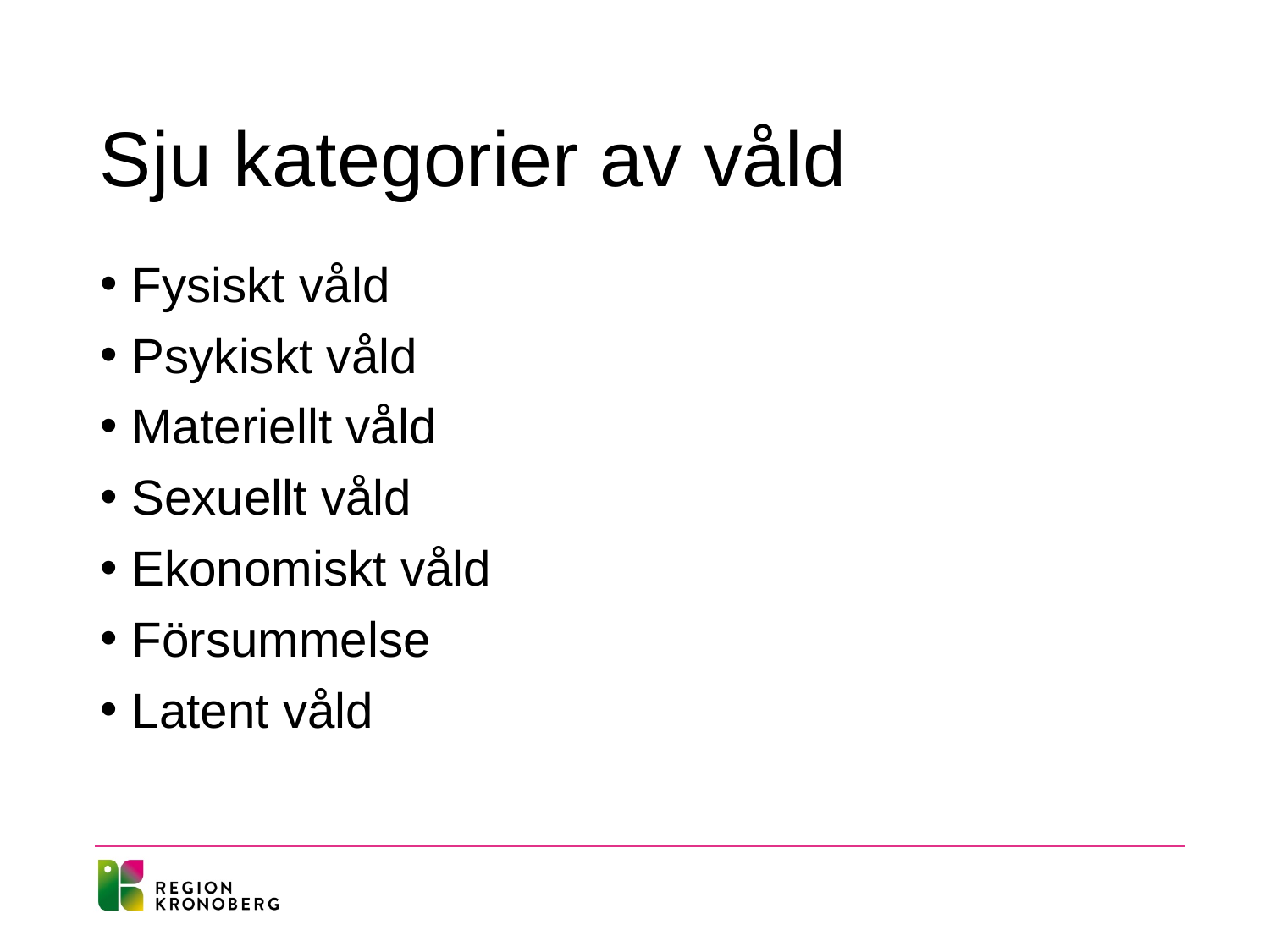

# Sju kategorier av våld
Fysiskt våld
Psykiskt våld
Materiellt våld
Sexuellt våld
Ekonomiskt våld
Försummelse
Latent våld